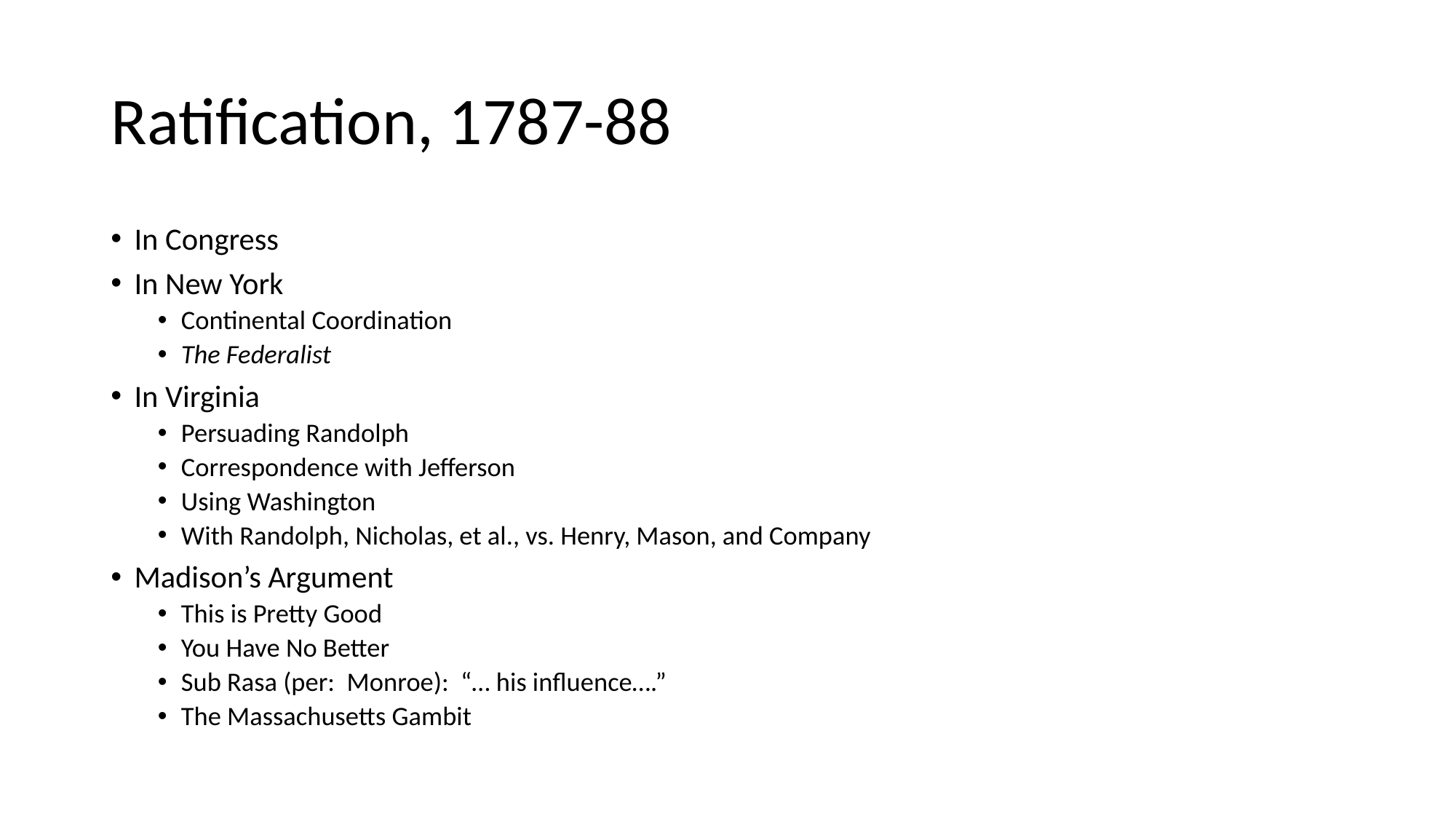

# Ratification, 1787-88
In Congress
In New York
Continental Coordination
The Federalist
In Virginia
Persuading Randolph
Correspondence with Jefferson
Using Washington
With Randolph, Nicholas, et al., vs. Henry, Mason, and Company
Madison’s Argument
This is Pretty Good
You Have No Better
Sub Rasa (per:  Monroe):  “… his influence….”
The Massachusetts Gambit